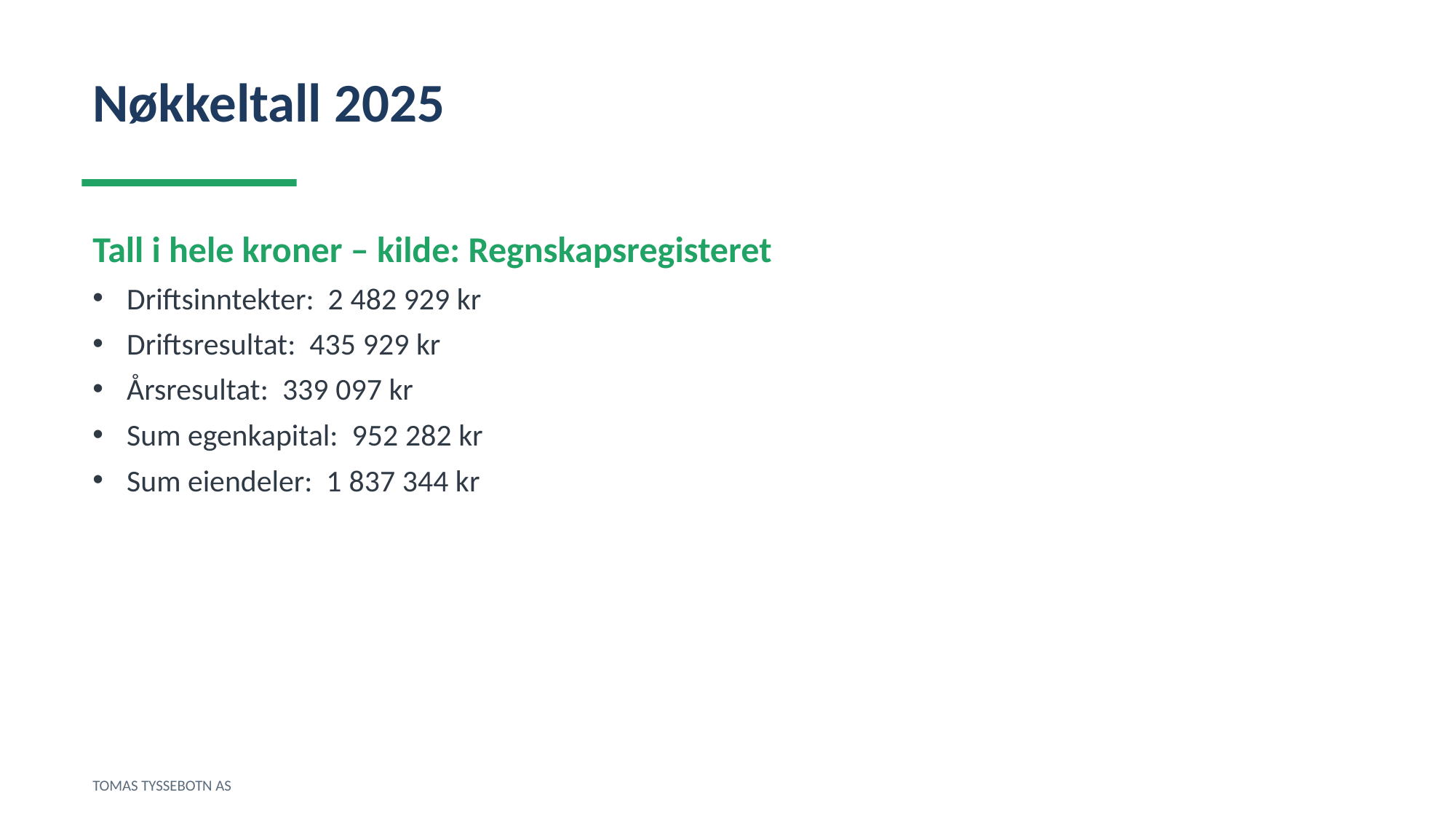

Nøkkeltall 2025

Tall i hele kroner – kilde: Regnskapsregisteret
Driftsinntekter:  2 482 929 kr
Driftsresultat:  435 929 kr
Årsresultat:  339 097 kr
Sum egenkapital:  952 282 kr
Sum eiendeler:  1 837 344 kr
TOMAS TYSSEBOTN AS